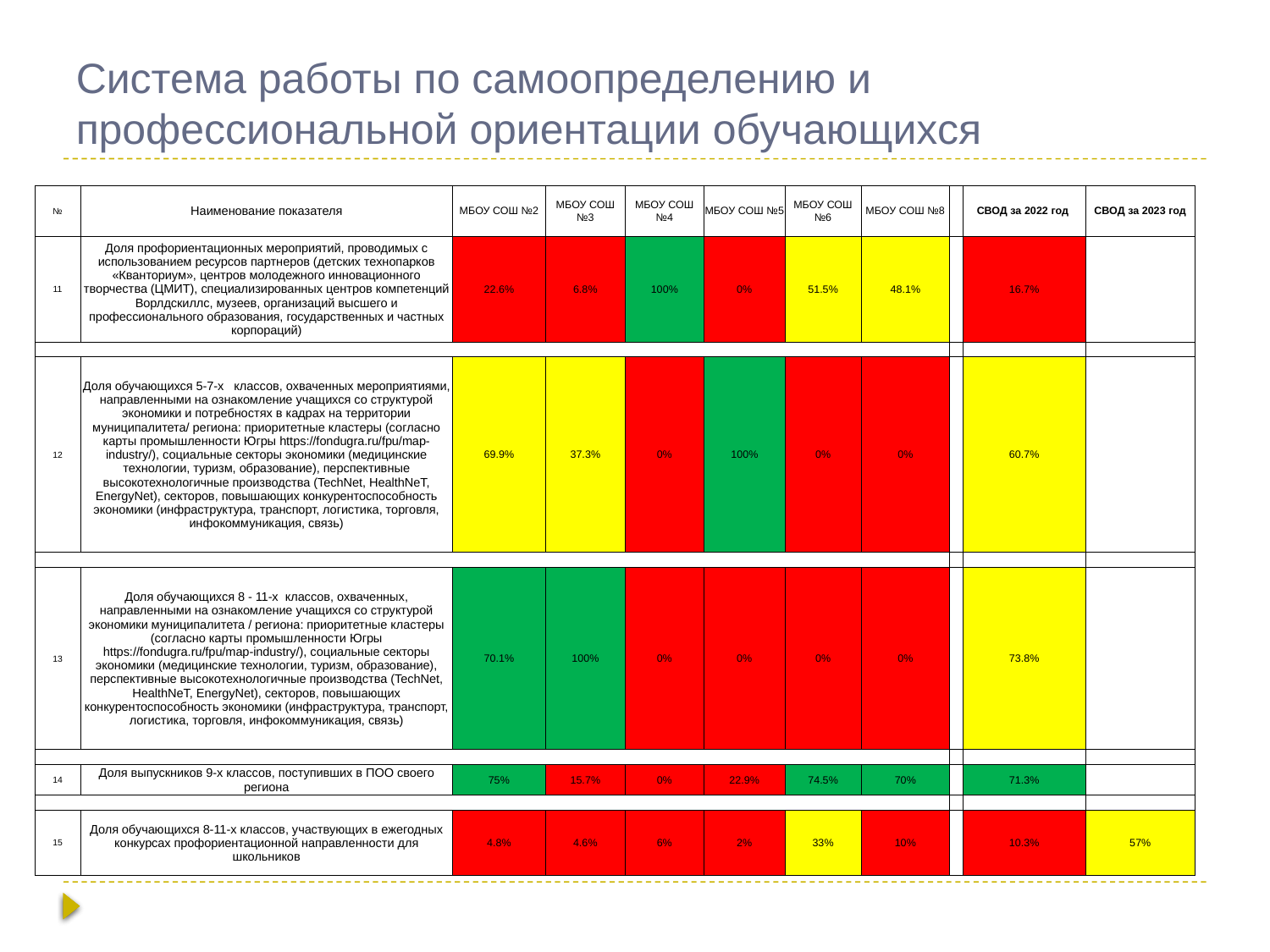

# Система работы по самоопределению и профессиональной ориентации обучающихся
| № | Наименование показателя | МБОУ СОШ №2 | МБОУ СОШ №3 | МБОУ СОШ №4 | МБОУ СОШ №5 | МБОУ СОШ №6 | МБОУ СОШ №8 |  | СВОД за 2022 год | СВОД за 2023 год |
| --- | --- | --- | --- | --- | --- | --- | --- | --- | --- | --- |
| 11 | Доля профориентационных мероприятий, проводимых с использованием ресурсов партнеров (детских технопарков «Кванториум», центров молодежного инновационного творчества (ЦМИТ), специализированных центров компетенций Ворлдскиллс, музеев, организаций высшего и профессионального образования, государственных и частных корпораций) | 22.6% | 6.8% | 100% | 0% | 51.5% | 48.1% |  | 16.7% |  |
|  |  |  |  |  |  |  |  |  |  |  |
| 12 | Доля обучающихся 5-7-х классов, охваченных мероприятиями, направленными на ознакомление учащихся со структурой экономики и потребностях в кадрах на территории муниципалитета/ региона: приоритетные кластеры (согласно карты промышленности Югры https://fondugra.ru/fpu/map-industry/), социальные секторы экономики (медицинские технологии, туризм, образование), перспективные высокотехнологичные производства (TechNet, HealthNeT, EnergyNet), секторов, повышающих конкурентоспособность экономики (инфраструктура, транспорт, логистика, торговля, инфокоммуникация, связь) | 69.9% | 37.3% | 0% | 100% | 0% | 0% |  | 60.7% |  |
|  |  |  |  |  |  |  |  |  |  |  |
| 13 | Доля обучающихся 8 - 11-х классов, охваченных, направленными на ознакомление учащихся со структурой экономики муниципалитета / региона: приоритетные кластеры (согласно карты промышленности Югры https://fondugra.ru/fpu/map-industry/), социальные секторы экономики (медицинские технологии, туризм, образование), перспективные высокотехнологичные производства (TechNet, HealthNeT, EnergyNet), секторов, повышающих конкурентоспособность экономики (инфраструктура, транспорт, логистика, торговля, инфокоммуникация, связь) | 70.1% | 100% | 0% | 0% | 0% | 0% |  | 73.8% |  |
|  |  |  |  |  |  |  |  |  |  |  |
| 14 | Доля выпускников 9-х классов, поступивших в ПОО своего региона | 75% | 15.7% | 0% | 22.9% | 74.5% | 70% |  | 71.3% |  |
|  |  |  |  |  |  |  |  |  |  |  |
| 15 | Доля обучающихся 8-11-х классов, участвующих в ежегодных конкурсах профориентационной направленности для школьников | 4.8% | 4.6% | 6% | 2% | 33% | 10% |  | 10.3% | 57% |